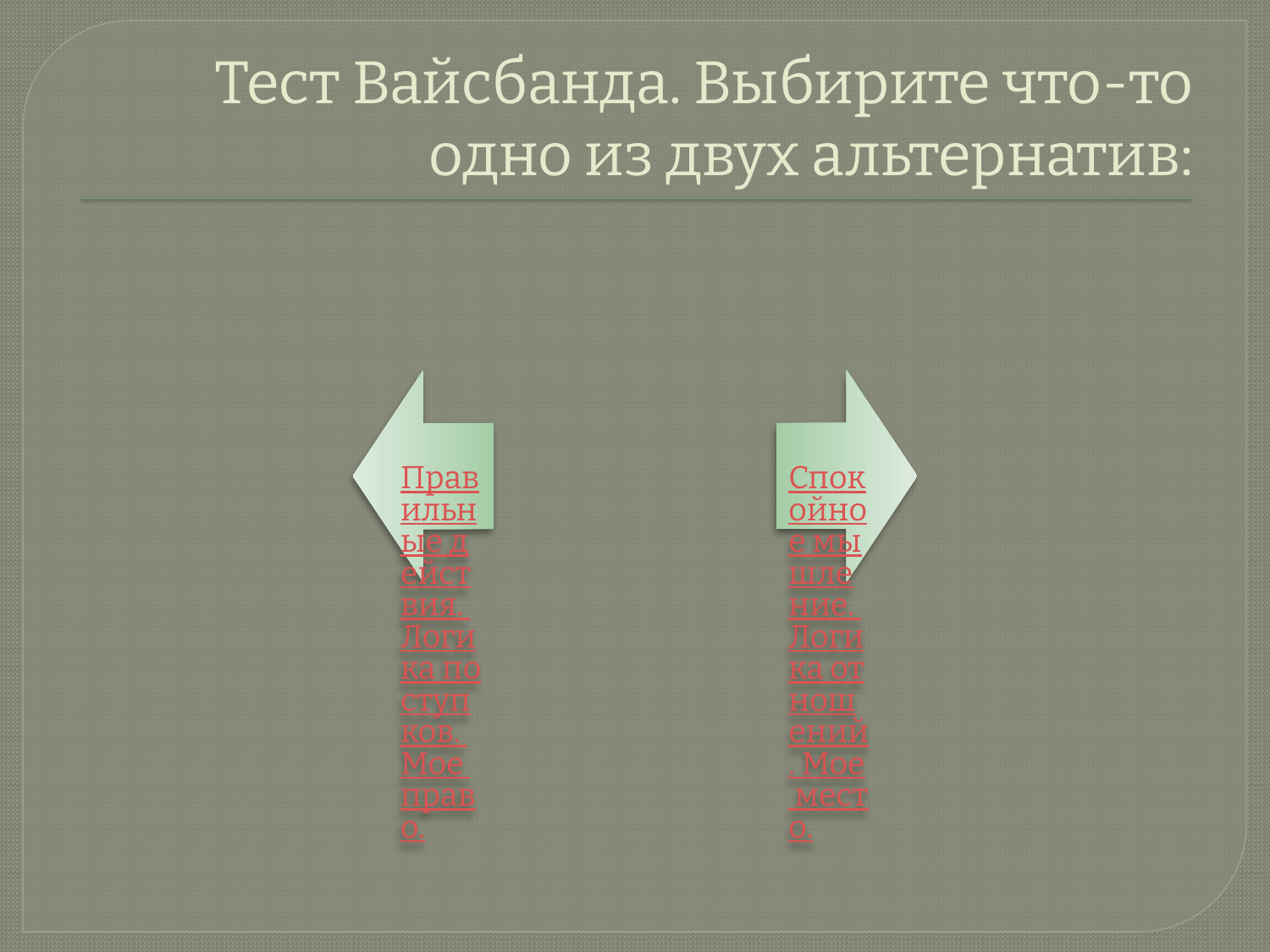

# Тест Вайсбанда. Выбирите что-то одно из двух альтернатив:
Правильные действия. Логика поступков. Мое право.
Спокойное мышление. Логика отношений. Мое место.